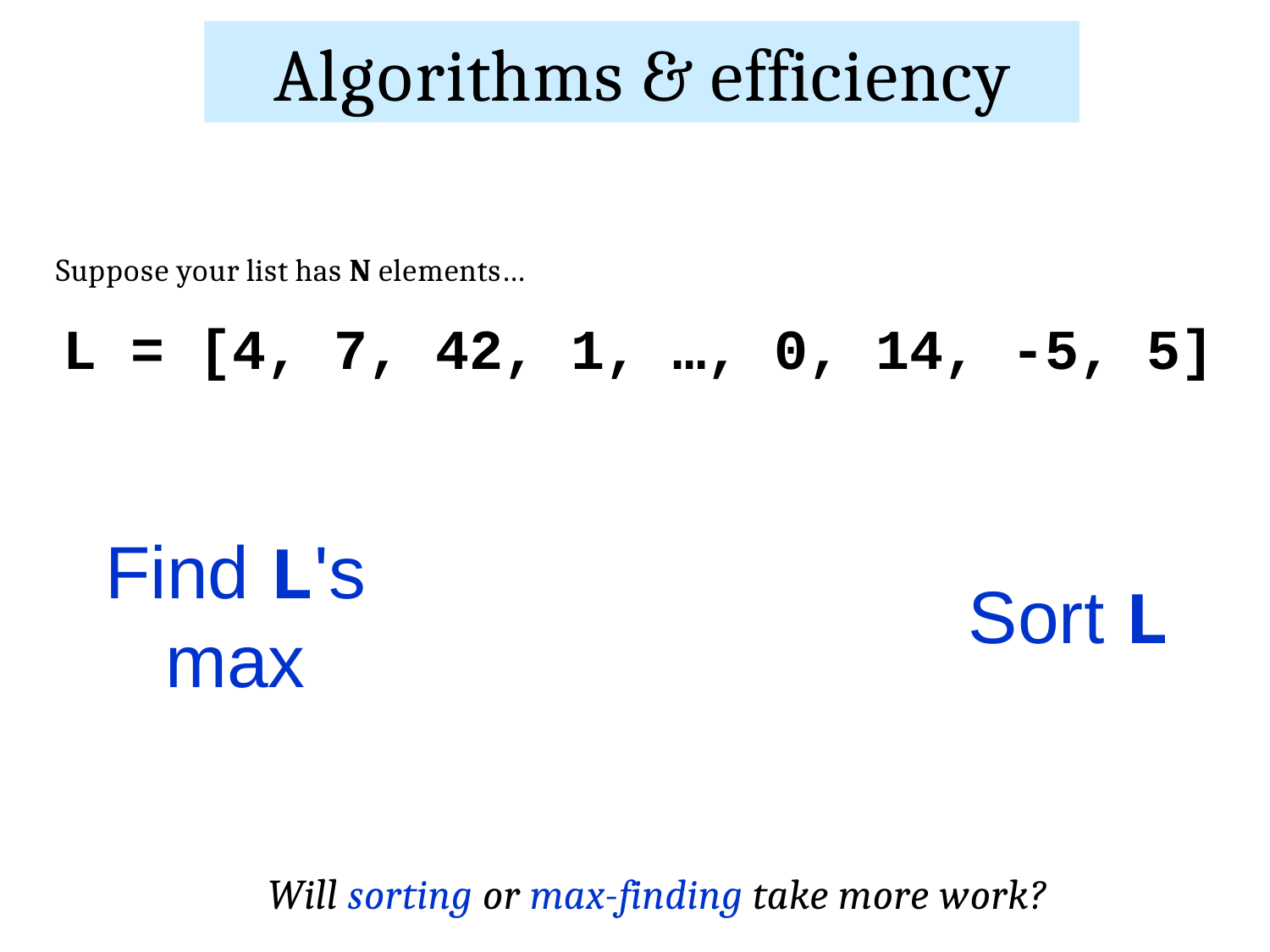

Algorithms & efficiency
Suppose your list has N elements…
L = [4, 7, 42, 1, …, 0, 14, -5, 5]
Find L's max
Sort L
Will sorting or max-finding take more work?